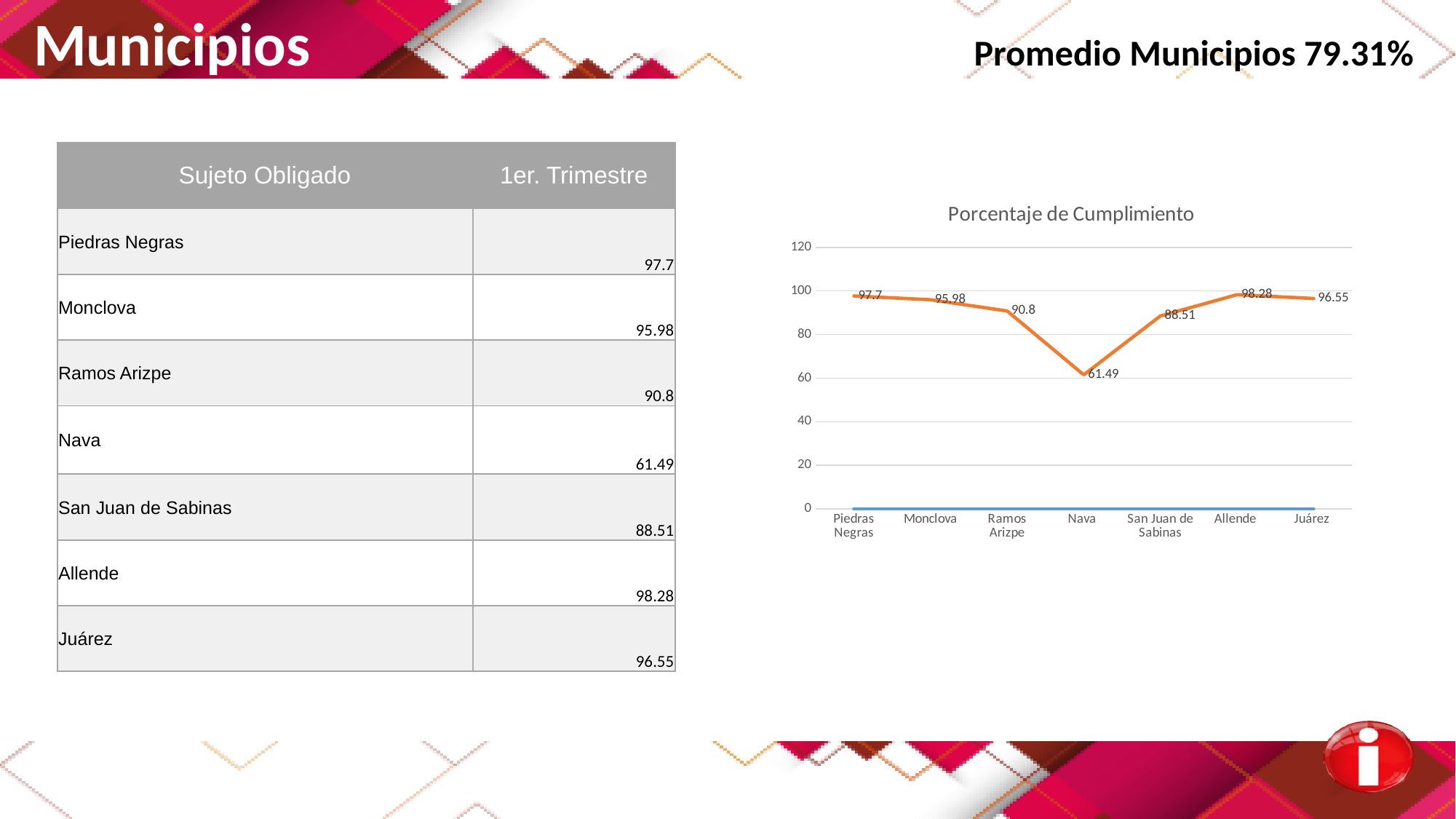

Municipios                                                            Promedio Municipios 79.31%
| Sujeto Obligado | 1er. Trimestre |
| --- | --- |
| Piedras Negras | 97.7 |
| Monclova | 95.98 |
| Ramos Arizpe | 90.8 |
| Nava | 61.49 |
| San Juan de Sabinas | 88.51 |
| Allende | 98.28 |
| Juárez | 96.55 |

### Chart: Porcentaje de Cumplimiento

| Category |  |  |
|---|---|---|
| Piedras Negras | None | 97.7 |
| Monclova | None | 95.98 |
| Ramos Arizpe | None | 90.8 |
| Nava  | None | 61.49 |
| San Juan de Sabinas | None | 88.51 |
| Allende  | None | 98.28 |
| Juárez  | None | 96.55 |